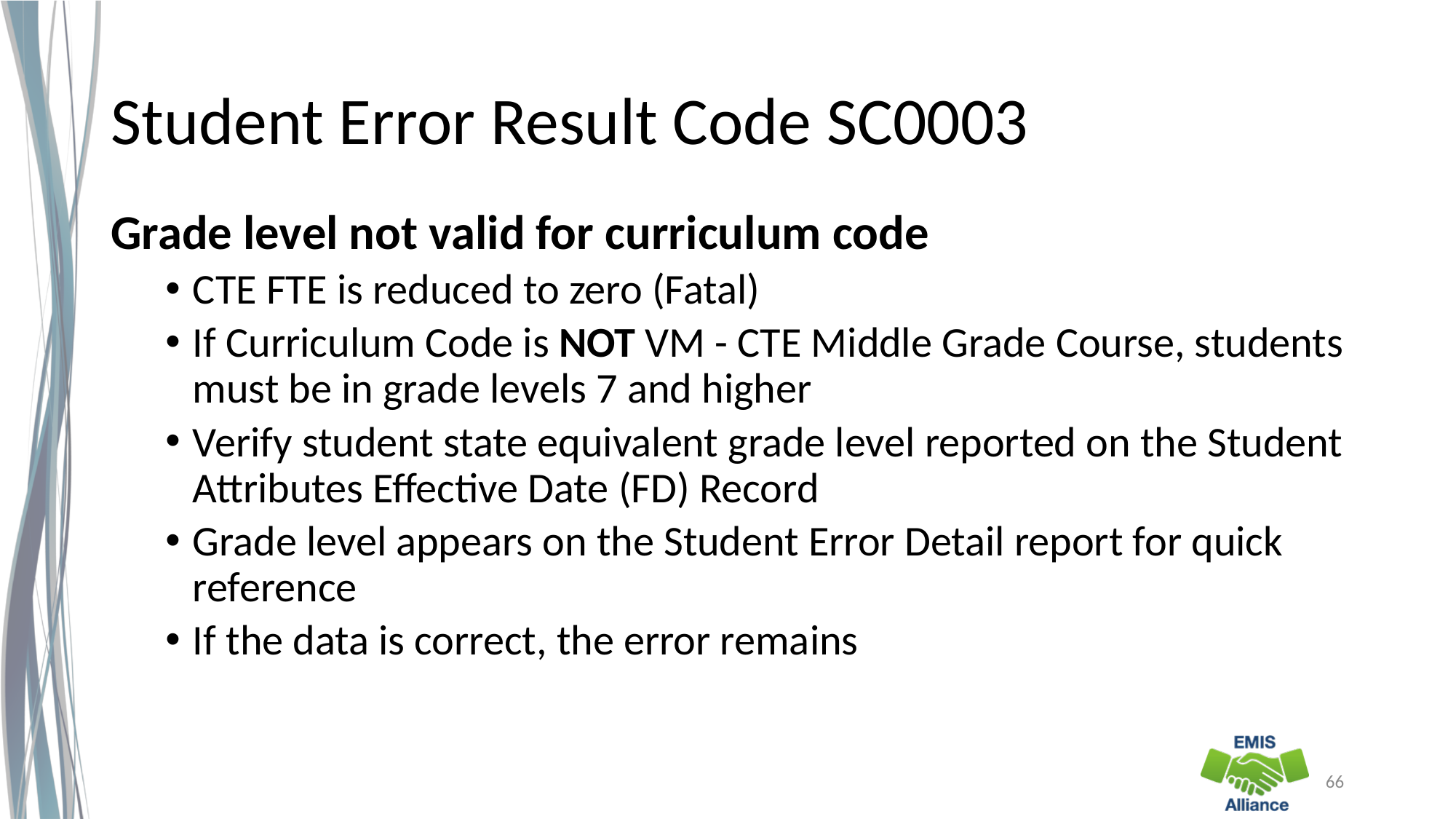

# Student Error Result Code SC0003
Grade level not valid for curriculum code
CTE FTE is reduced to zero (Fatal)
If Curriculum Code is NOT VM - CTE Middle Grade Course, students must be in grade levels 7 and higher
Verify student state equivalent grade level reported on the Student Attributes Effective Date (FD) Record
Grade level appears on the Student Error Detail report for quick reference
If the data is correct, the error remains
66